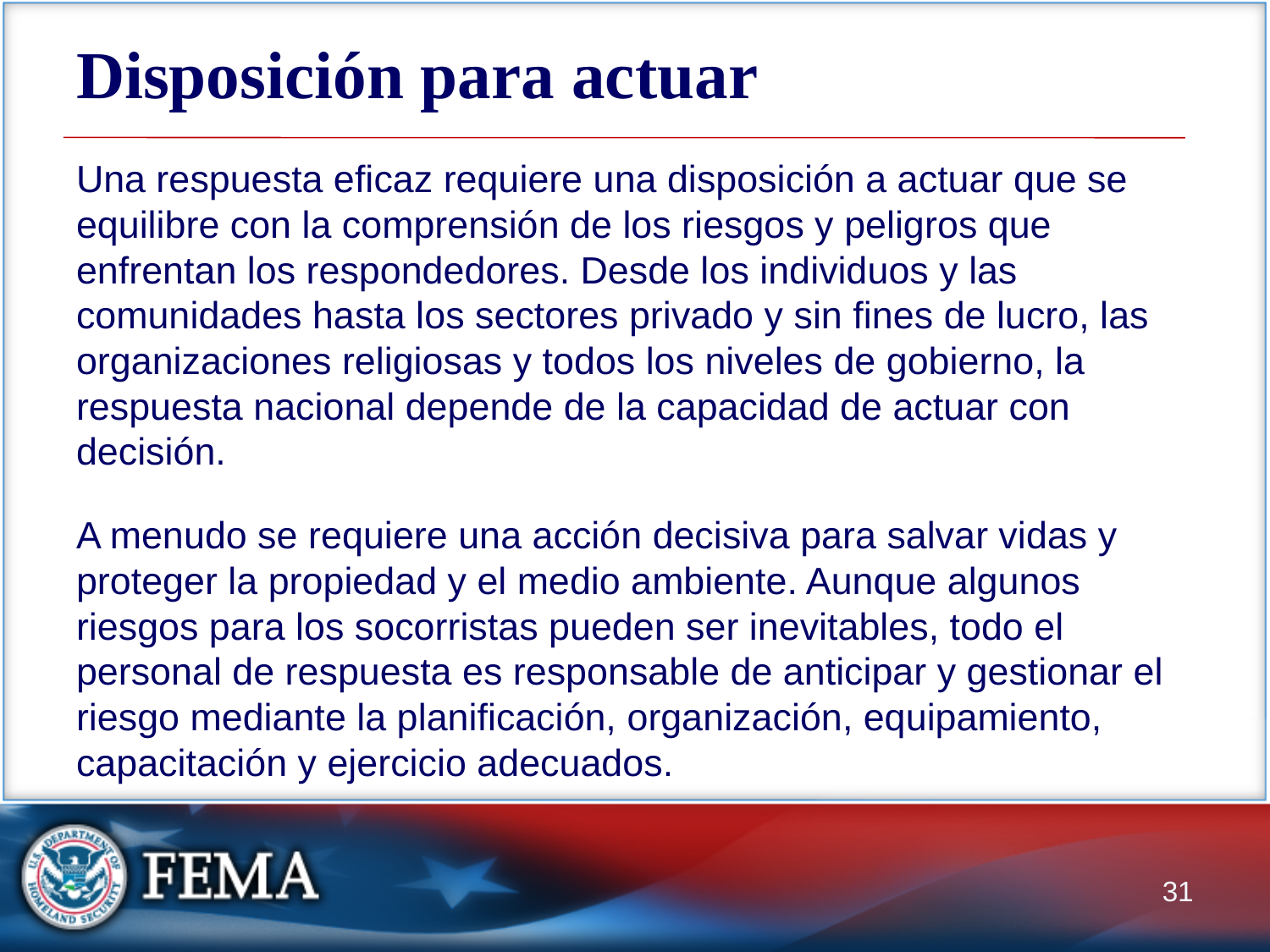

# Disposición para actuar
Una respuesta eficaz requiere una disposición a actuar que se equilibre con la comprensión de los riesgos y peligros que enfrentan los respondedores. Desde los individuos y las comunidades hasta los sectores privado y sin fines de lucro, las organizaciones religiosas y todos los niveles de gobierno, la respuesta nacional depende de la capacidad de actuar con decisión.
A menudo se requiere una acción decisiva para salvar vidas y proteger la propiedad y el medio ambiente. Aunque algunos riesgos para los socorristas pueden ser inevitables, todo el personal de respuesta es responsable de anticipar y gestionar el riesgo mediante la planificación, organización, equipamiento, capacitación y ejercicio adecuados.
31